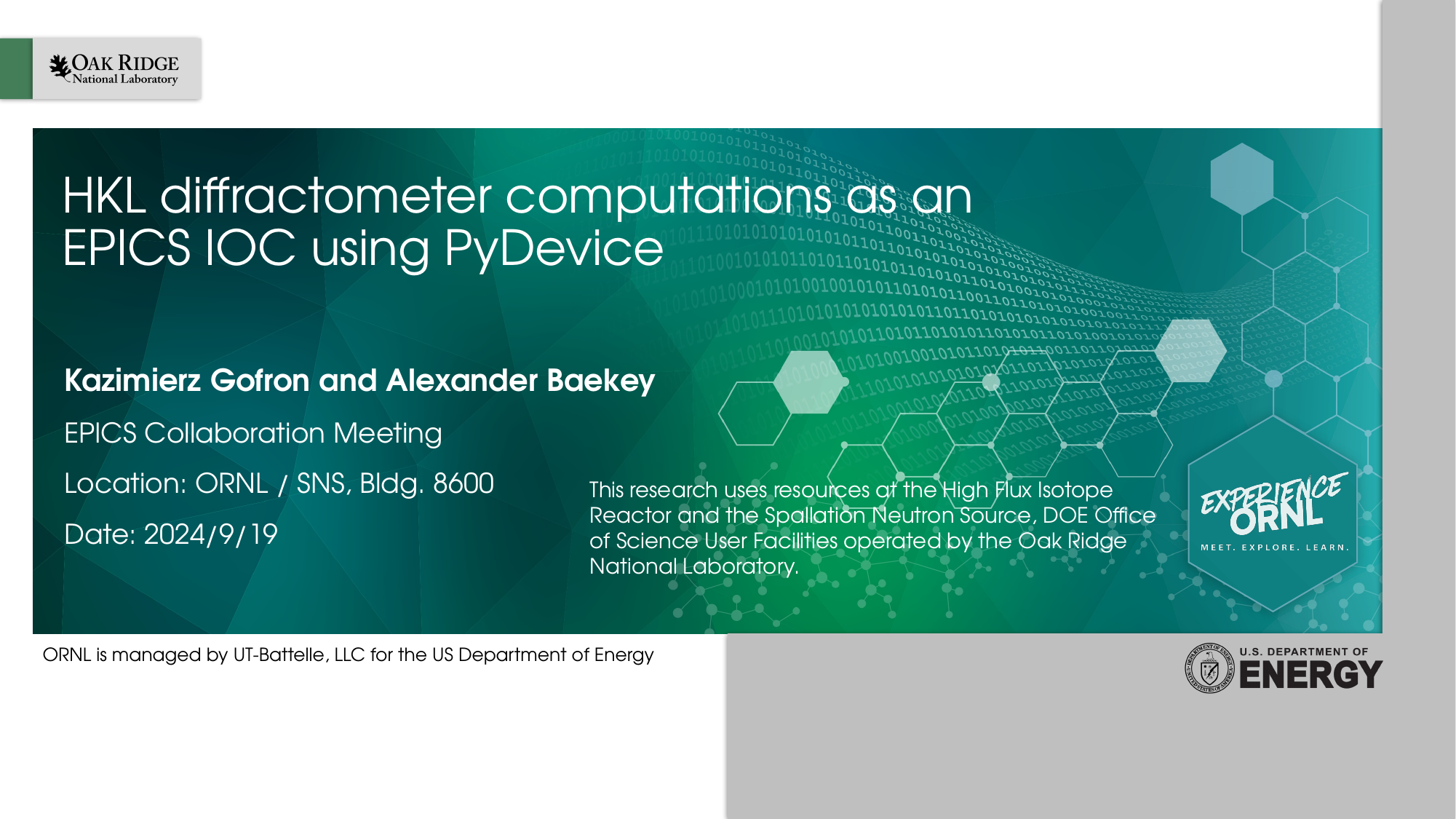

# HKL diffractometer computations as an EPICS IOC using PyDevice
Kazimierz Gofron and Alexander Baekey
EPICS Collaboration Meeting
Location: ORNL / SNS, Bldg. 8600
Date: 2024/9/19
This research uses resources at the High Flux Isotope Reactor and the Spallation Neutron Source, DOE Office of Science User Facilities operated by the Oak Ridge National Laboratory.